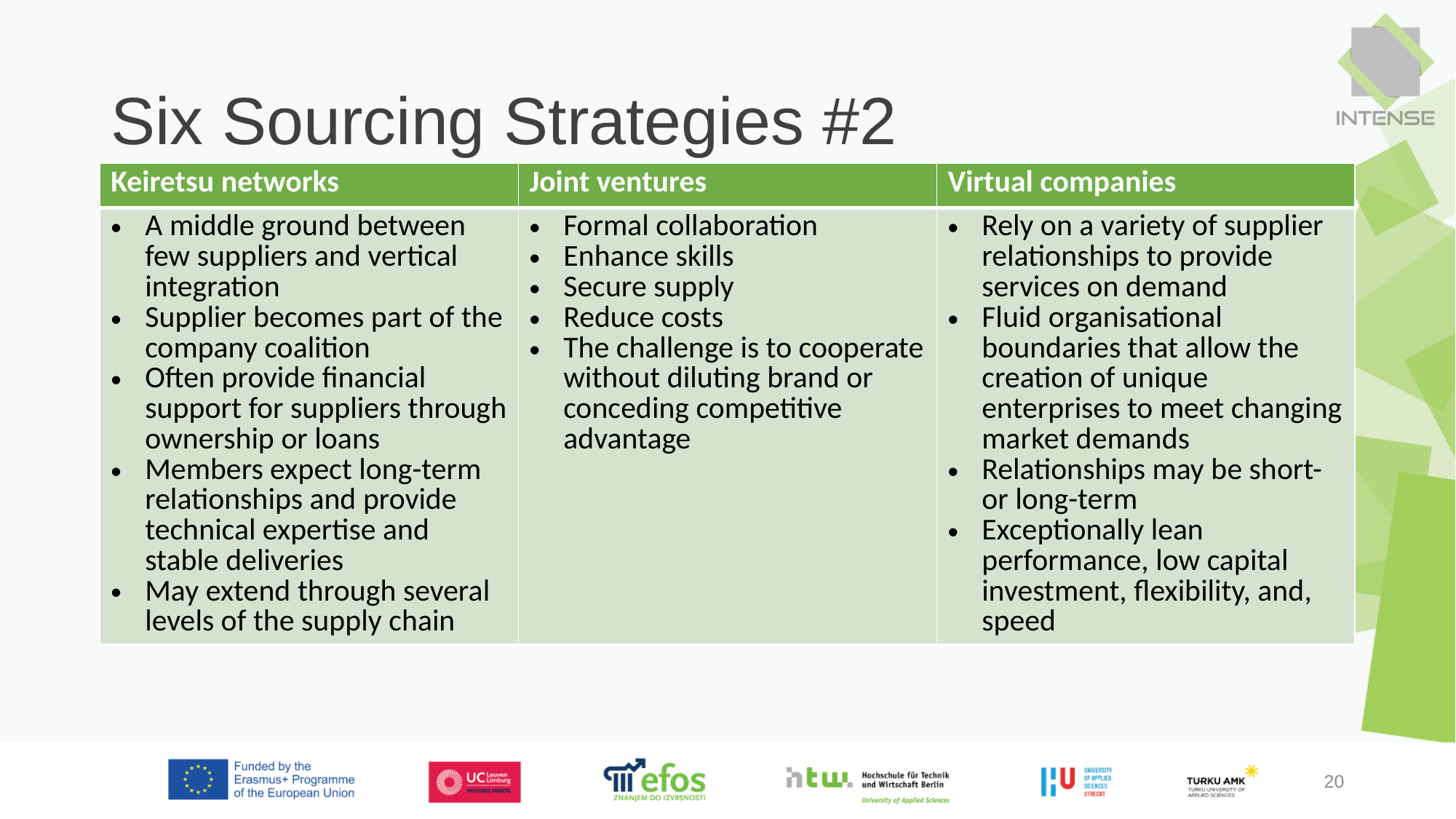

# Six Sourcing Strategies #2
| Keiretsu networks | Joint ventures | Virtual companies |
| --- | --- | --- |
| A middle ground between few suppliers and vertical integration Supplier becomes part of the company coalition Often provide financial support for suppliers through ownership or loans Members expect long-term relationships and provide technical expertise and stable deliveries May extend through several levels of the supply chain | Formal collaboration Enhance skills Secure supply Reduce costs The challenge is to cooperate without diluting brand or conceding competitive advantage | Rely on a variety of supplier relationships to provide services on demand Fluid organisational boundaries that allow the creation of unique enterprises to meet changing market demands Relationships may be short- or long-term Exceptionally lean performance, low capital investment, flexibility, and, speed |
20